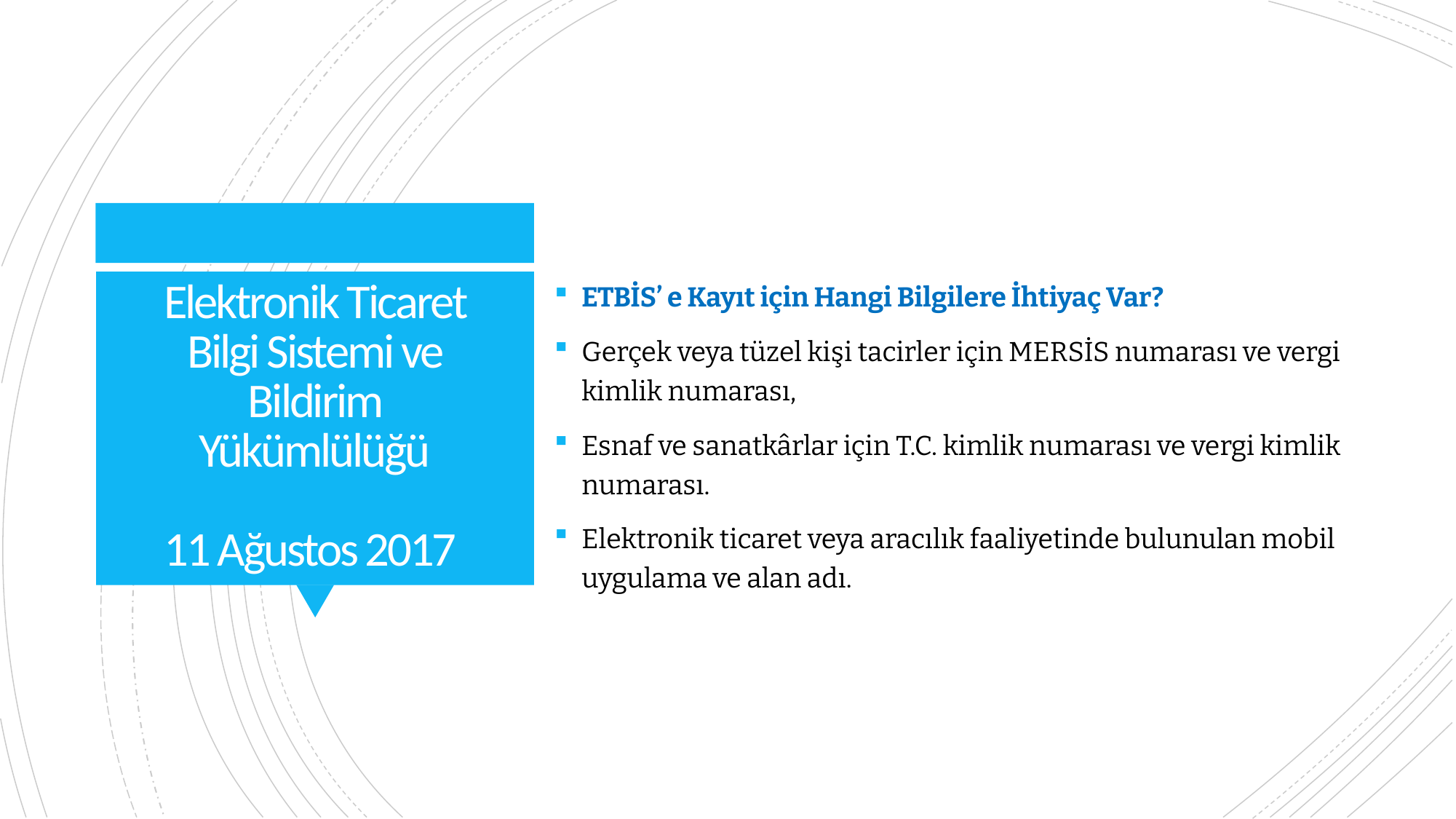

ETBİS’ e Kayıt için Hangi Bilgilere İhtiyaç Var?
Gerçek veya tüzel kişi tacirler için MERSİS numarası ve vergi kimlik numarası,
Esnaf ve sanatkârlar için T.C. kimlik numarası ve vergi kimlik numarası.
Elektronik ticaret veya aracılık faaliyetinde bulunulan mobil uygulama ve alan adı.
# Elektronik Ticaret Bilgi Sistemi ve Bildirim Yükümlülüğü 11 Ağustos 2017